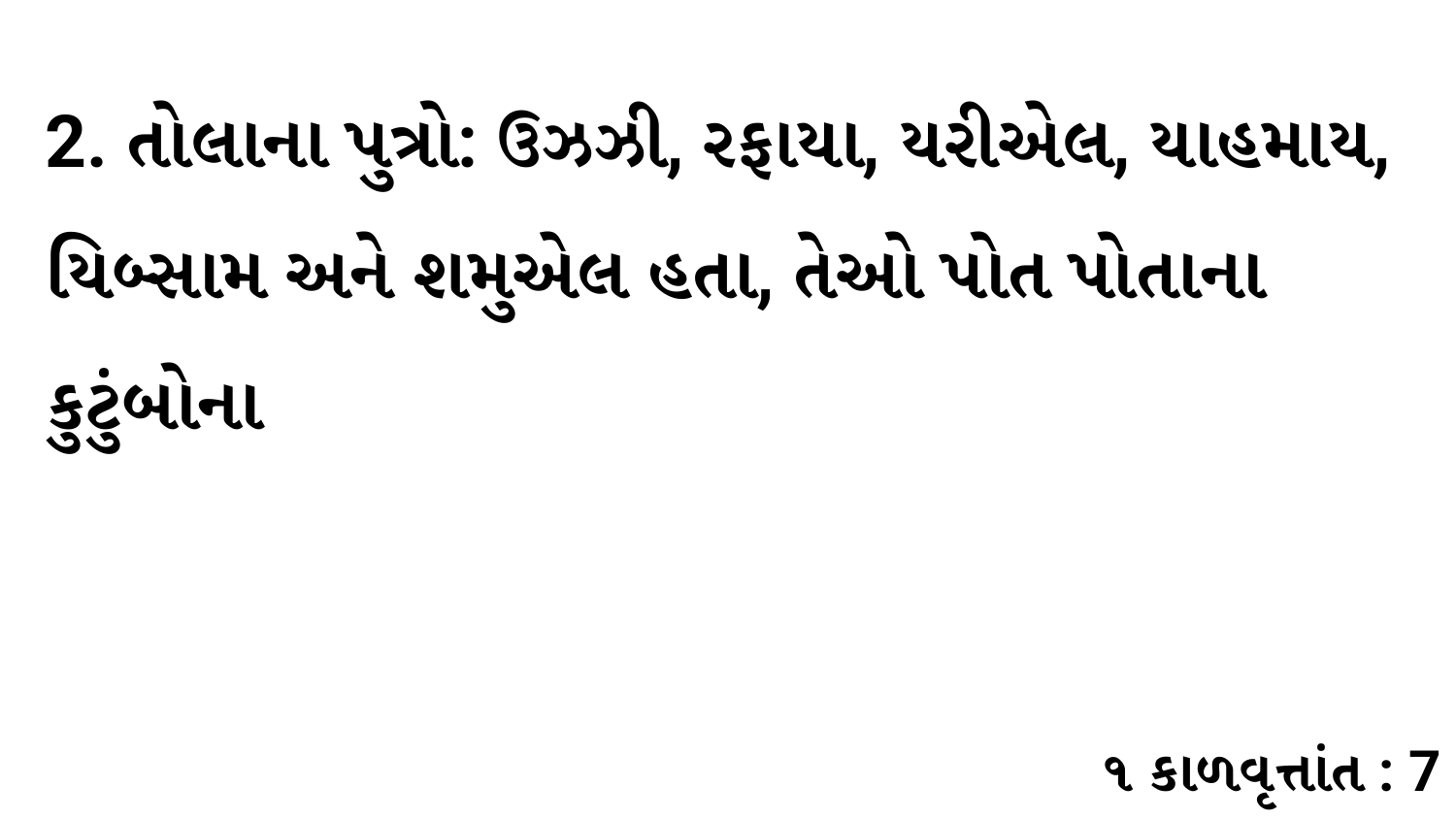

2. તોલાના પુત્રો: ઉઝઝી, રફાયા, યરીએલ, યાહમાય, યિબ્સામ અને શમુએલ હતા, તેઓ પોત પોતાના કુટુંબોના
૧ કાળવૃત્તાંત : 7